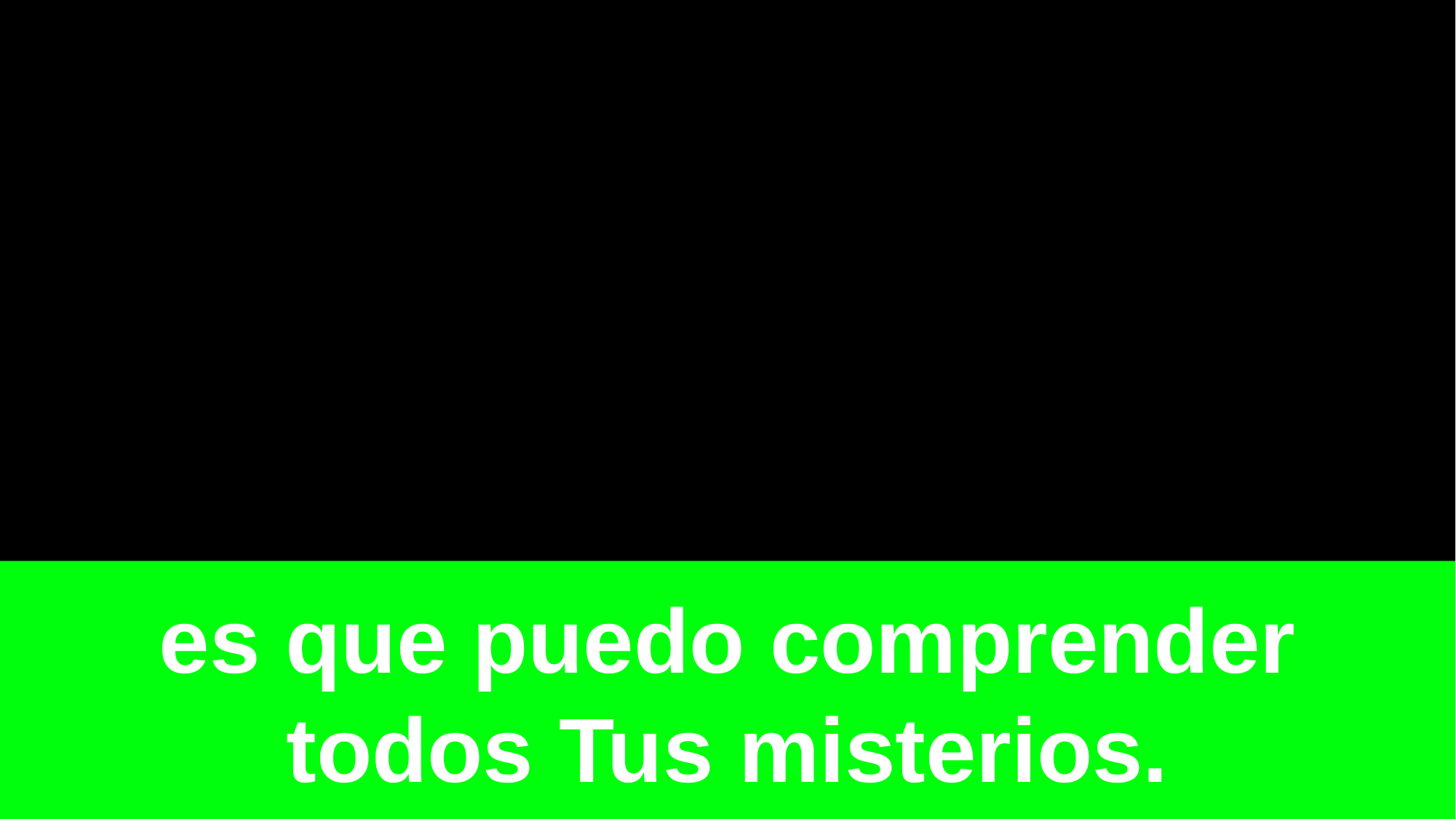

es que puedo comprender
todos Tus misterios.